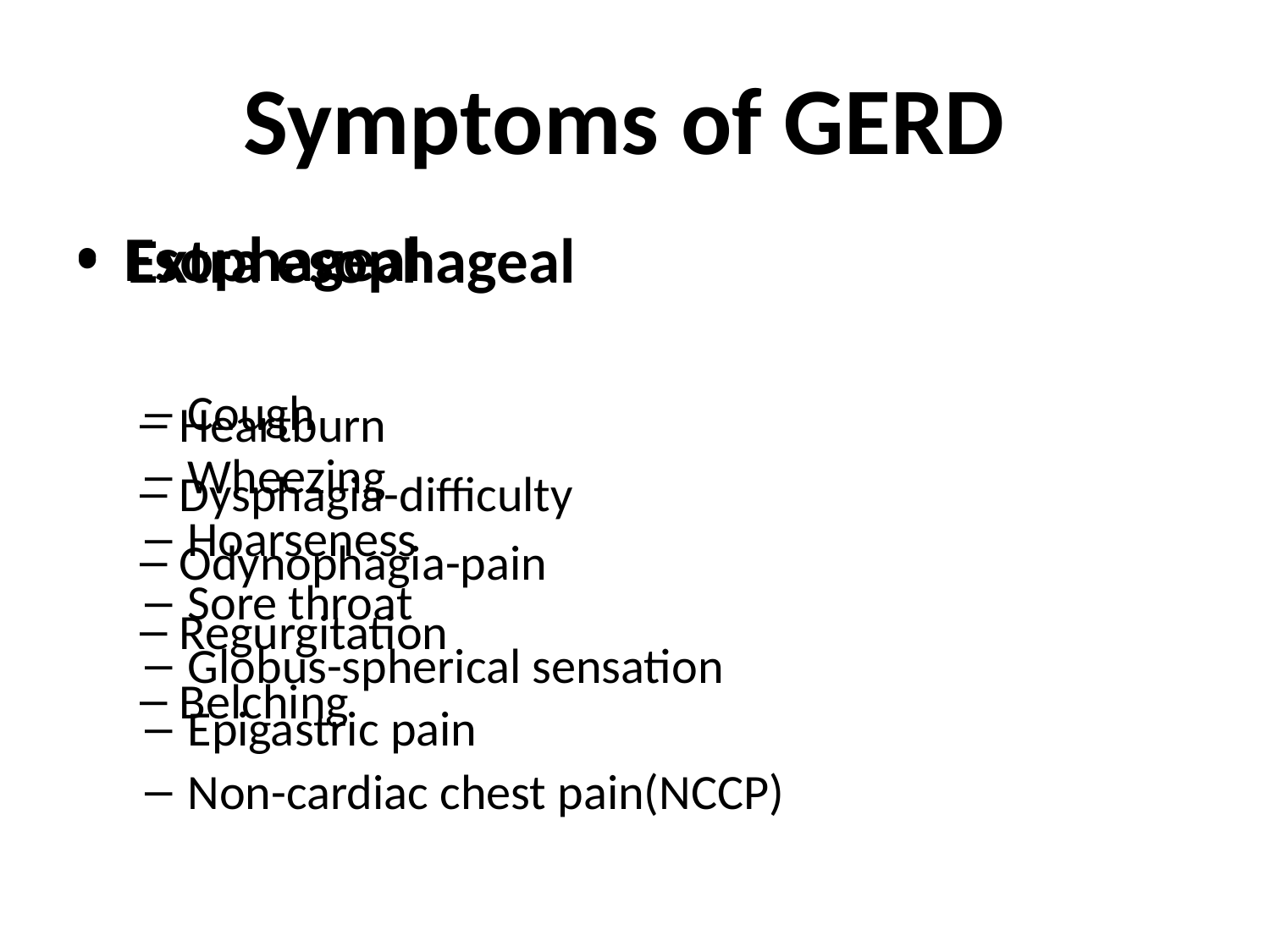

# Symptoms of GERD
Esophageal

Heartburn
Dysphagia-difficulty
Odynophagia-pain
Regurgitation
Belching
Extra esophageal

Cough
Wheezing
Hoarseness
Sore throat
Globus-spherical sensation
Epigastric pain
Non-cardiac chest pain(NCCP)